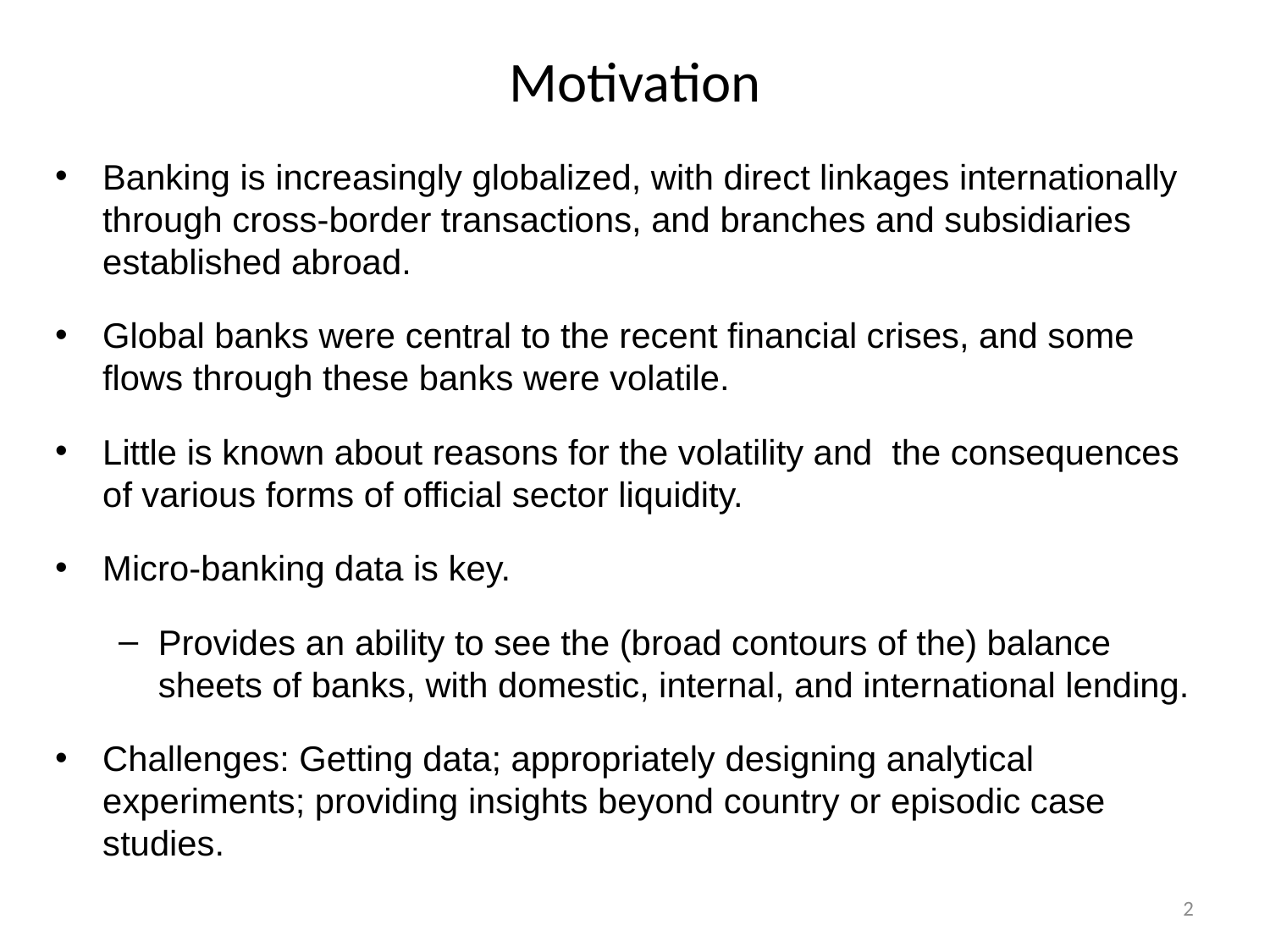

# Motivation
Banking is increasingly globalized, with direct linkages internationally through cross-border transactions, and branches and subsidiaries established abroad.
Global banks were central to the recent financial crises, and some flows through these banks were volatile.
Little is known about reasons for the volatility and  the consequences of various forms of official sector liquidity.
Micro-banking data is key.
Provides an ability to see the (broad contours of the) balance sheets of banks, with domestic, internal, and international lending.
Challenges: Getting data; appropriately designing analytical experiments; providing insights beyond country or episodic case studies.

2